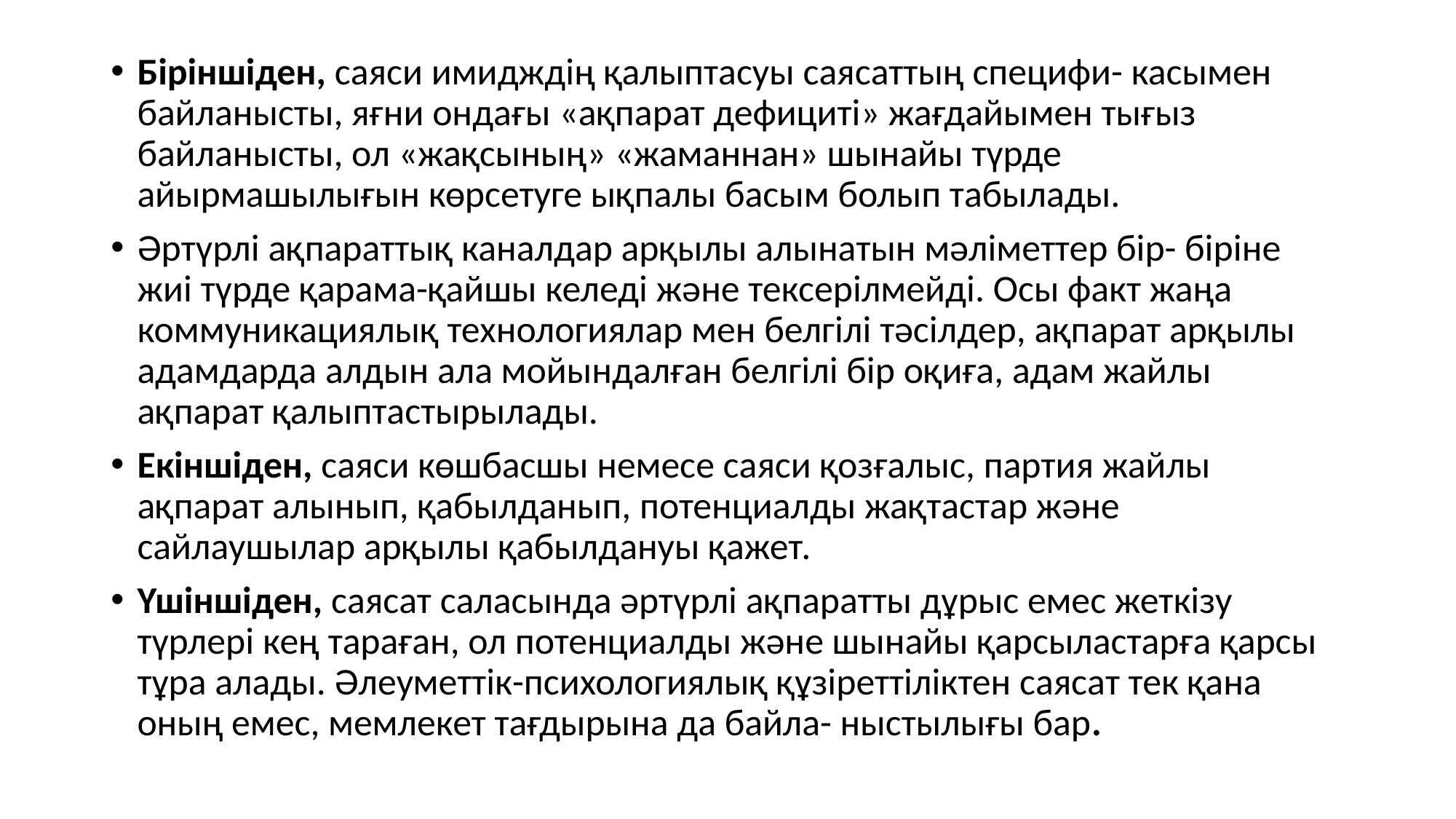

Біріншіден, саяси имидждің қалыптасуы саясаттың специфи- касымен байланысты, яғни ондағы «ақпарат дефициті» жағдайымен тығыз байланысты, ол «жақсының» «жаманнан» шынайы түрде айырмашылығын көрсетуге ықпалы басым болып табылады.
Əртүрлі ақпараттық каналдар арқылы алынатын мəліметтер бір- біріне жиі түрде қарама-қайшы келеді жəне тексерілмейді. Осы факт жаңа коммуникациялық технологиялар мен белгілі тəсілдер, ақпарат арқылы адамдарда алдын ала мойындалған белгілі бір оқиға, адам жайлы ақпарат қалыптастырылады.
Екіншіден, саяси көшбасшы немесе саяси қозғалыс, партия жайлы ақпарат алынып, қабылданып, потенциалды жақтастар жəне сайлаушылар арқылы қабылдануы қажет.
Үшіншіден, саясат саласында əртүрлі ақпаратты дұрыс емес жеткізу түрлері кең тараған, ол потенциалды жəне шынайы қарсыластарға қарсы тұра алады. Əлеуметтік-психологиялық құзіреттіліктен саясат тек қана оның емес, мемлекет тағдырына да байла- ныстылығы бар.